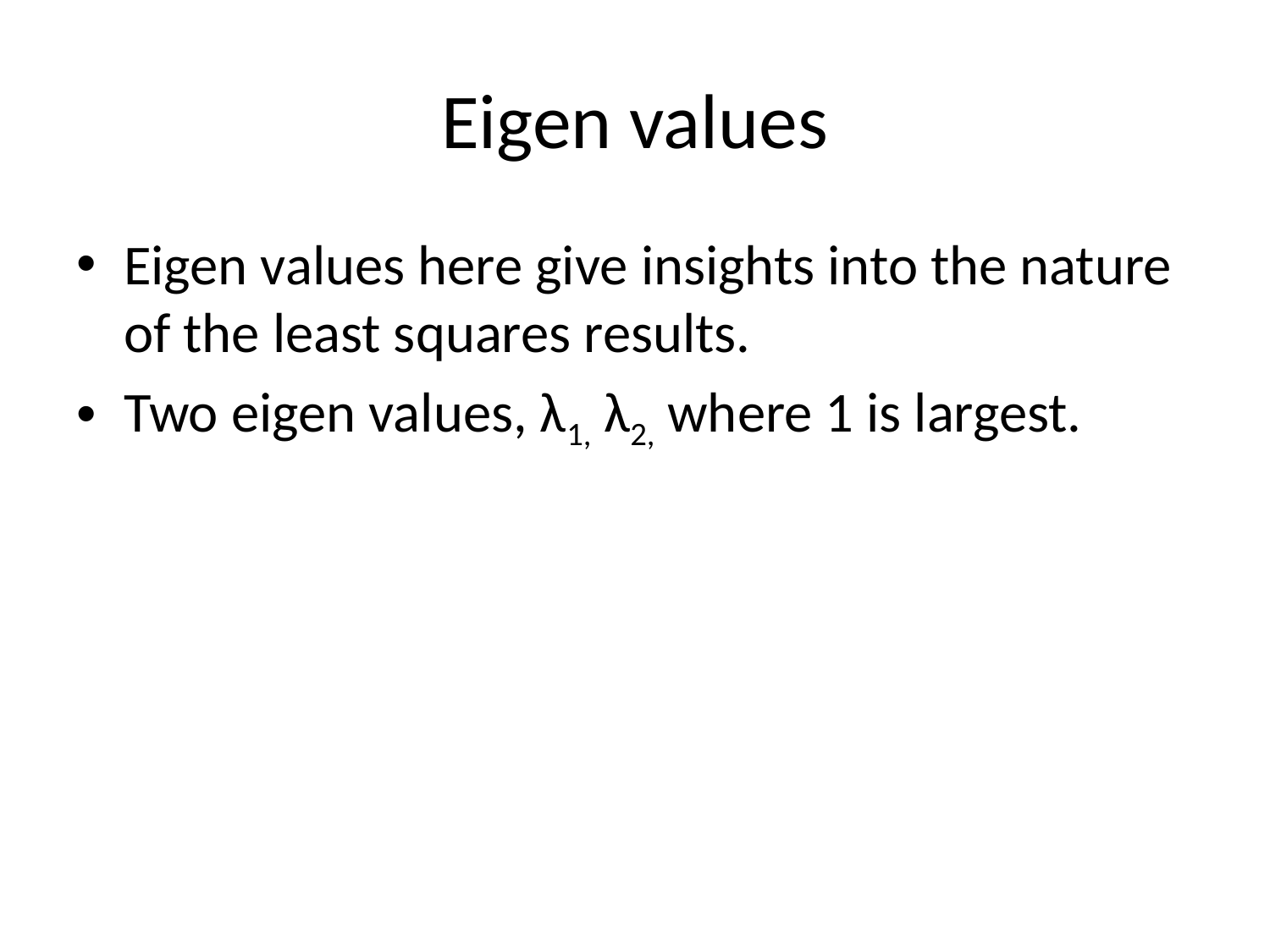

# Eigen values
Eigen values here give insights into the nature of the least squares results.
Two eigen values, λ1, λ2, where 1 is largest.